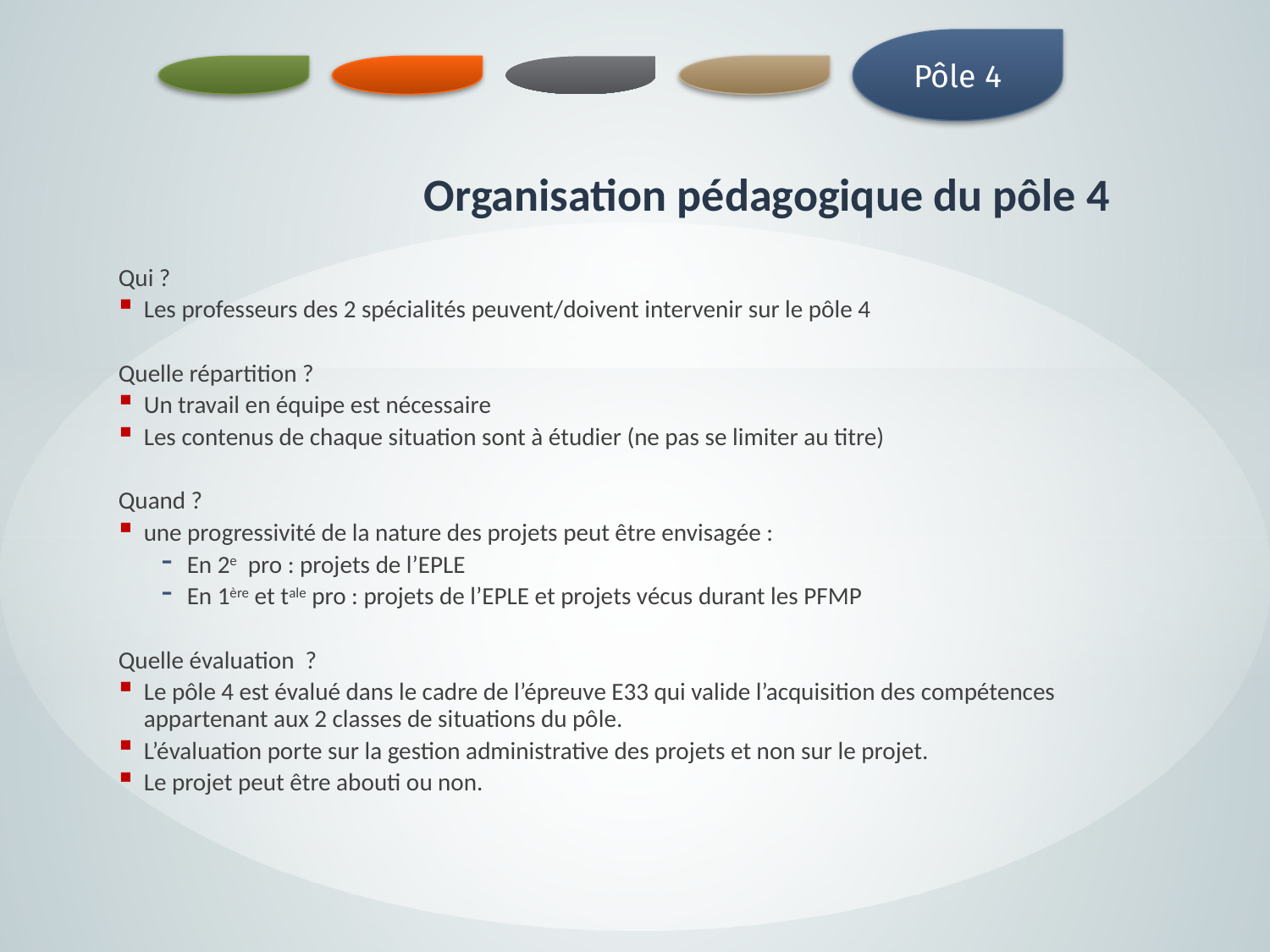

Pôle 4

Organisation pédagogique du pôle 4
Qui ?
Les professeurs des 2 spécialités peuvent/doivent intervenir sur le pôle 4

Quelle répartition ?
Un travail en équipe est nécessaire
Les contenus de chaque situation sont à étudier (ne pas se limiter au titre)

Quand ?
une progressivité de la nature des projets peut être envisagée :
En 2e  pro : projets de l’EPLE
En 1ère et tale pro : projets de l’EPLE et projets vécus durant les PFMP

Quelle évaluation  ?
Le pôle 4 est évalué dans le cadre de l’épreuve E33 qui valide l’acquisition des compétences appartenant aux 2 classes de situations du pôle.
L’évaluation porte sur la gestion administrative des projets et non sur le projet.
Le projet peut être abouti ou non.